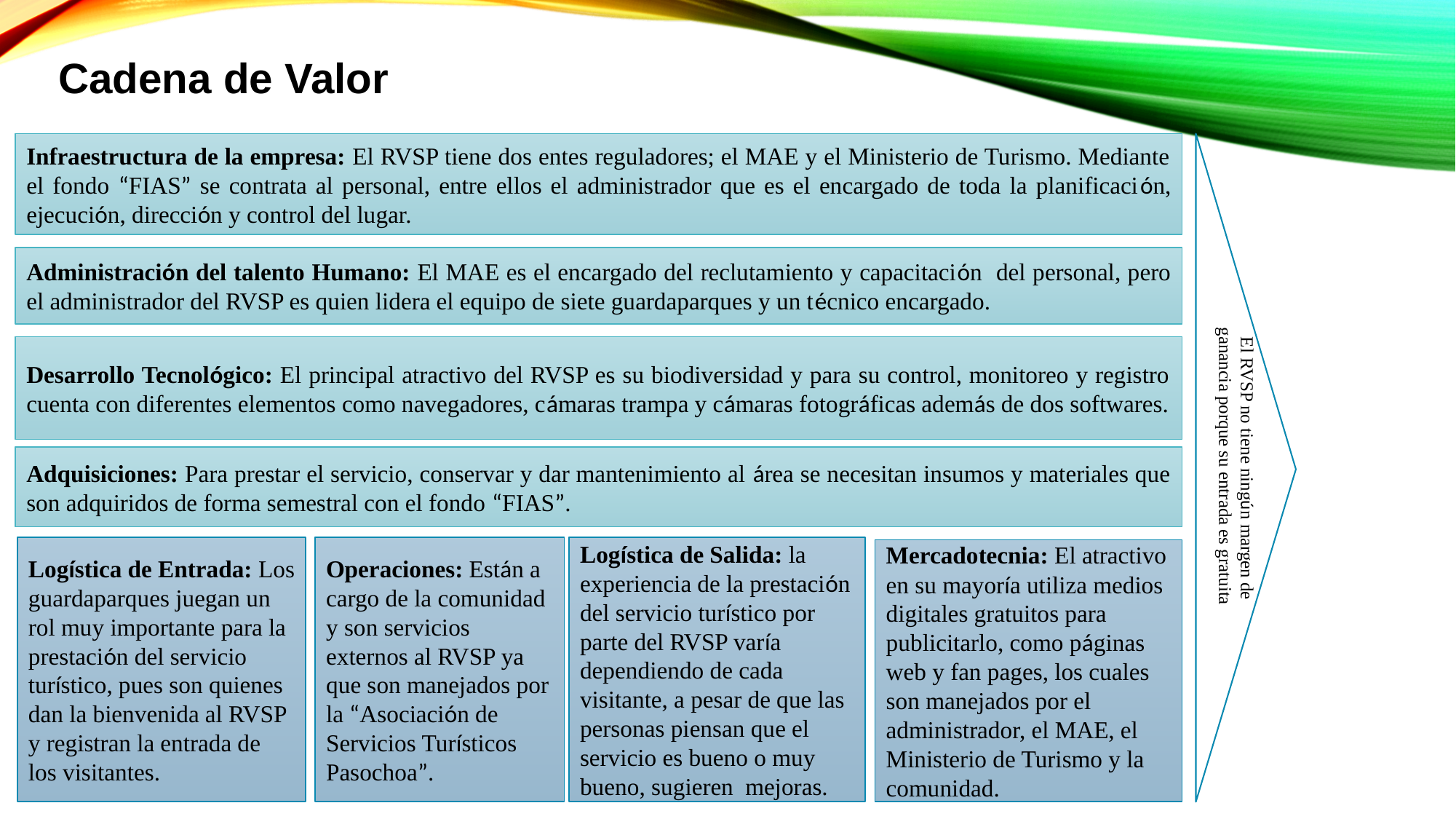

Cadena de Valor

Infraestructura de la empresa: El RVSP tiene dos entes reguladores; el MAE y el Ministerio de Turismo. Mediante el fondo “FIAS” se contrata al personal, entre ellos el administrador que es el encargado de toda la planificación, ejecución, dirección y control del lugar.

Administración del talento Humano: El MAE es el encargado del reclutamiento y capacitación  del personal, pero el administrador del RVSP es quien lidera el equipo de siete guardaparques y un técnico encargado.
Desarrollo Tecnológico: El principal atractivo del RVSP es su biodiversidad y para su control, monitoreo y registro cuenta con diferentes elementos como navegadores, cámaras trampa y cámaras fotográficas además de dos softwares.
El RVSP no tiene ningún margen de ganancia porque su entrada es gratuita

Adquisiciones: Para prestar el servicio, conservar y dar mantenimiento al área se necesitan insumos y materiales que son adquiridos de forma semestral con el fondo “FIAS”.
Logística de Entrada: Los guardaparques juegan un rol muy importante para la prestación del servicio turístico, pues son quienes dan la bienvenida al RVSP y registran la entrada de los visitantes.
Operaciones: Están a cargo de la comunidad y son servicios externos al RVSP ya que son manejados por la “Asociación de Servicios Turísticos Pasochoa”.
Logística de Salida: la experiencia de la prestación del servicio turístico por parte del RVSP varía dependiendo de cada visitante, a pesar de que las personas piensan que el servicio es bueno o muy bueno, sugieren  mejoras.
Mercadotecnia: El atractivo en su mayoría utiliza medios digitales gratuitos para publicitarlo, como páginas web y fan pages, los cuales son manejados por el administrador, el MAE, el Ministerio de Turismo y la comunidad.